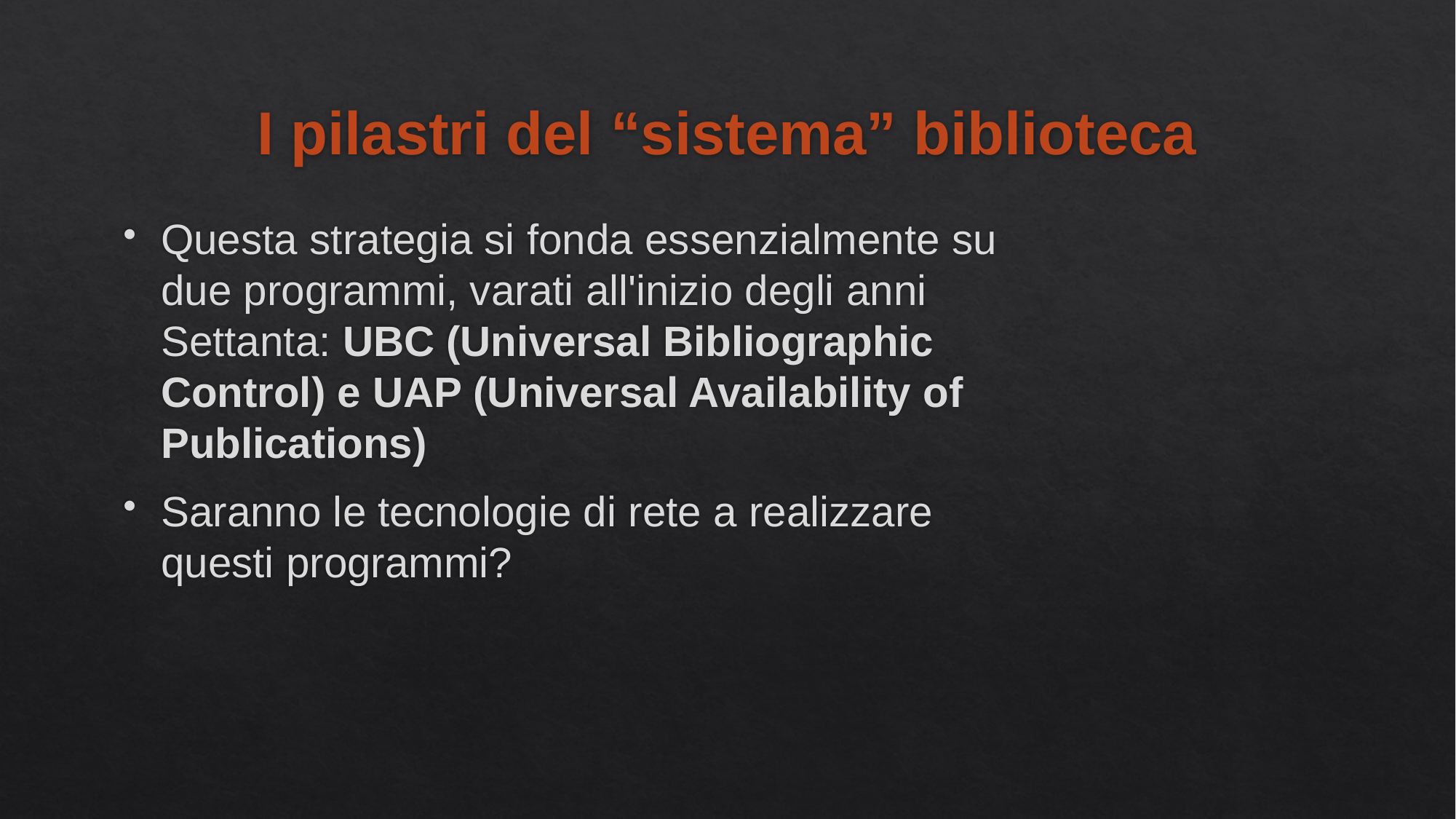

# I pilastri del “sistema” biblioteca
Questa strategia si fonda essenzialmente su due programmi, varati all'inizio degli anni Settanta: UBC (Universal Bibliographic Control) e UAP (Universal Availability of Publications)
Saranno le tecnologie di rete a realizzare questi programmi?